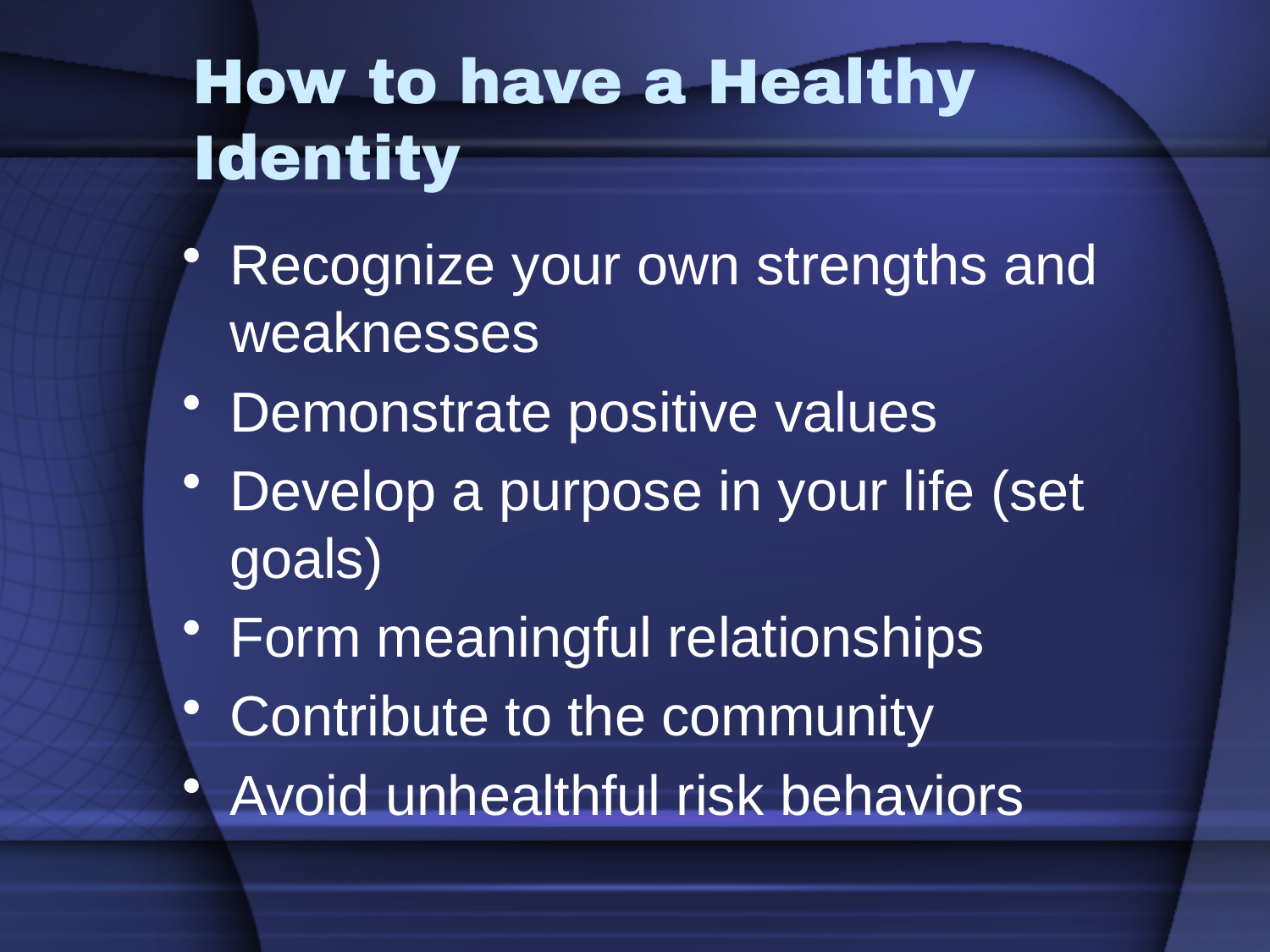

# How to have a Healthy Identity
Recognize your own strengths and weaknesses
Demonstrate positive values
Develop a purpose in your life (set goals)
Form meaningful relationships
Contribute to the community
Avoid unhealthful risk behaviors